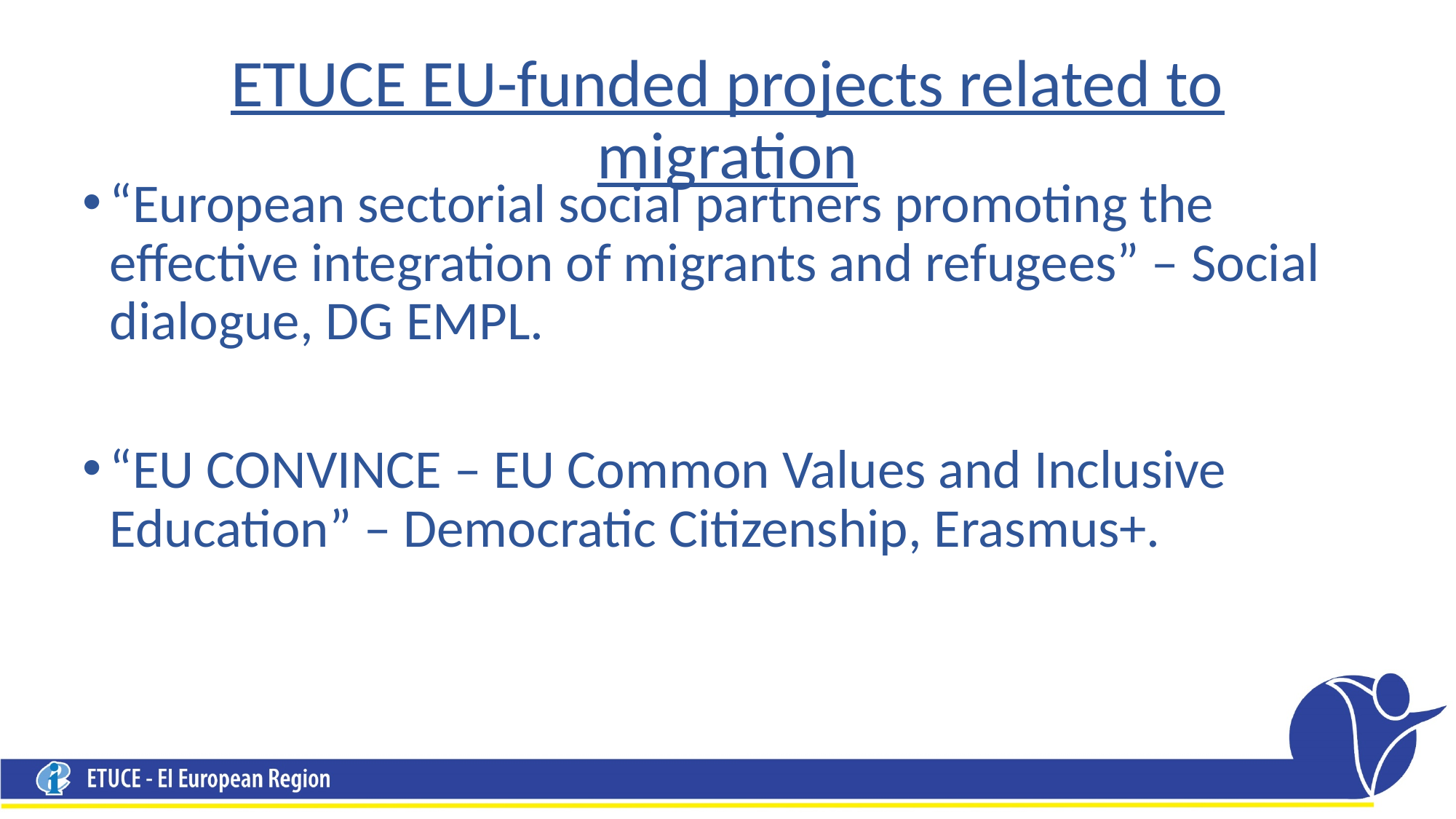

# ETUCE EU-funded projects related to migration
“European sectorial social partners promoting the effective integration of migrants and refugees” – Social dialogue, DG EMPL.

“EU CONVINCE – EU Common Values and Inclusive Education” – Democratic Citizenship, Erasmus+.